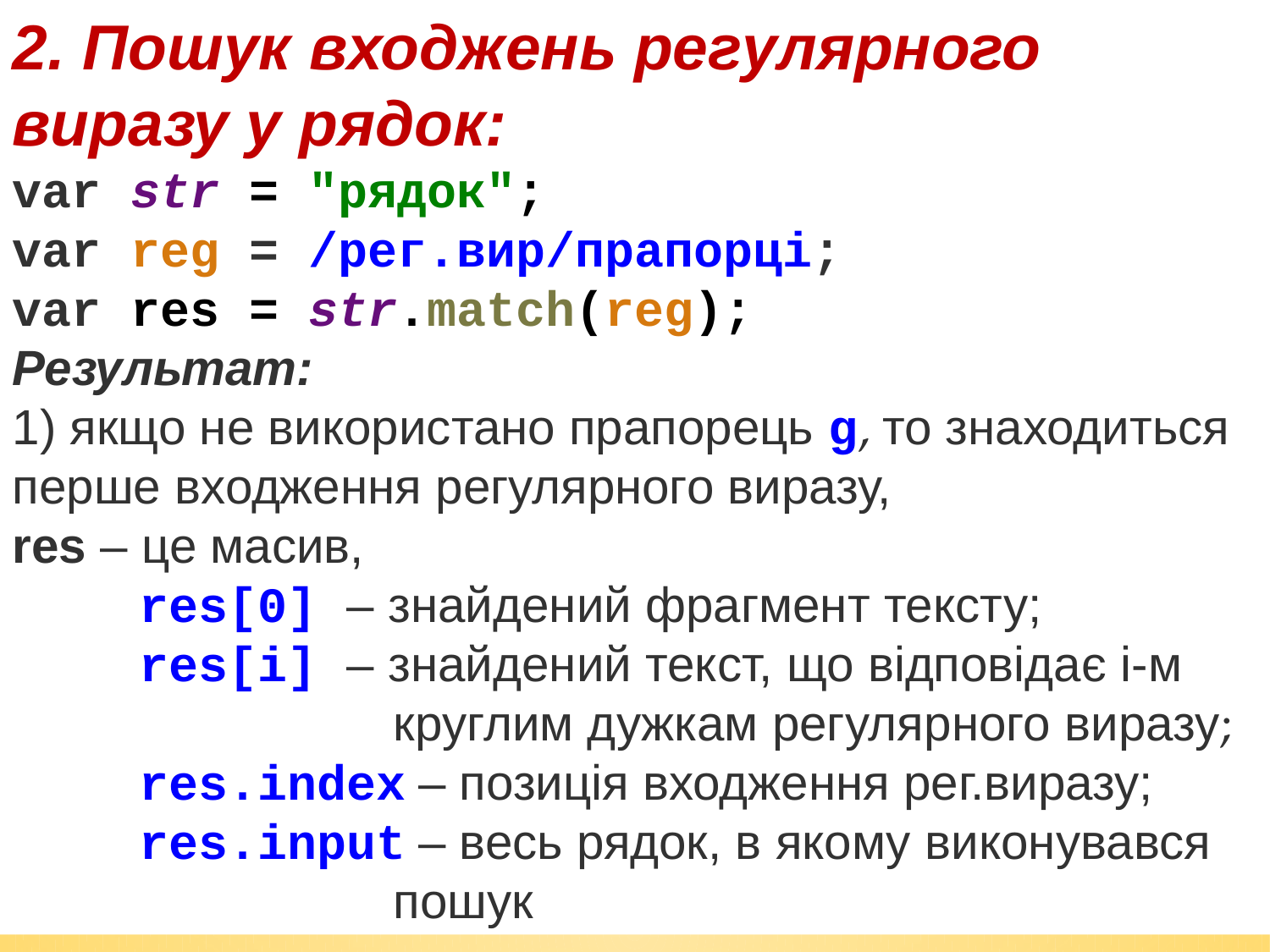

2. Пошук входжень регулярного виразу у рядок:
var str = "рядок";
var reg = /рег.вир/прапорці;
var res = str.match(reg);
Результат:
1) якщо не використано прапорець g, то знаходиться перше входження регулярного виразу,
res – це масив,
	res[0] – знайдений фрагмент тексту;
	res[i] – знайдений текст, що відповідає i-м 			круглим дужкам регулярного виразу;
	res.index – позиція входження рег.виразу;
	res.input – весь рядок, в якому виконувався 			пошук